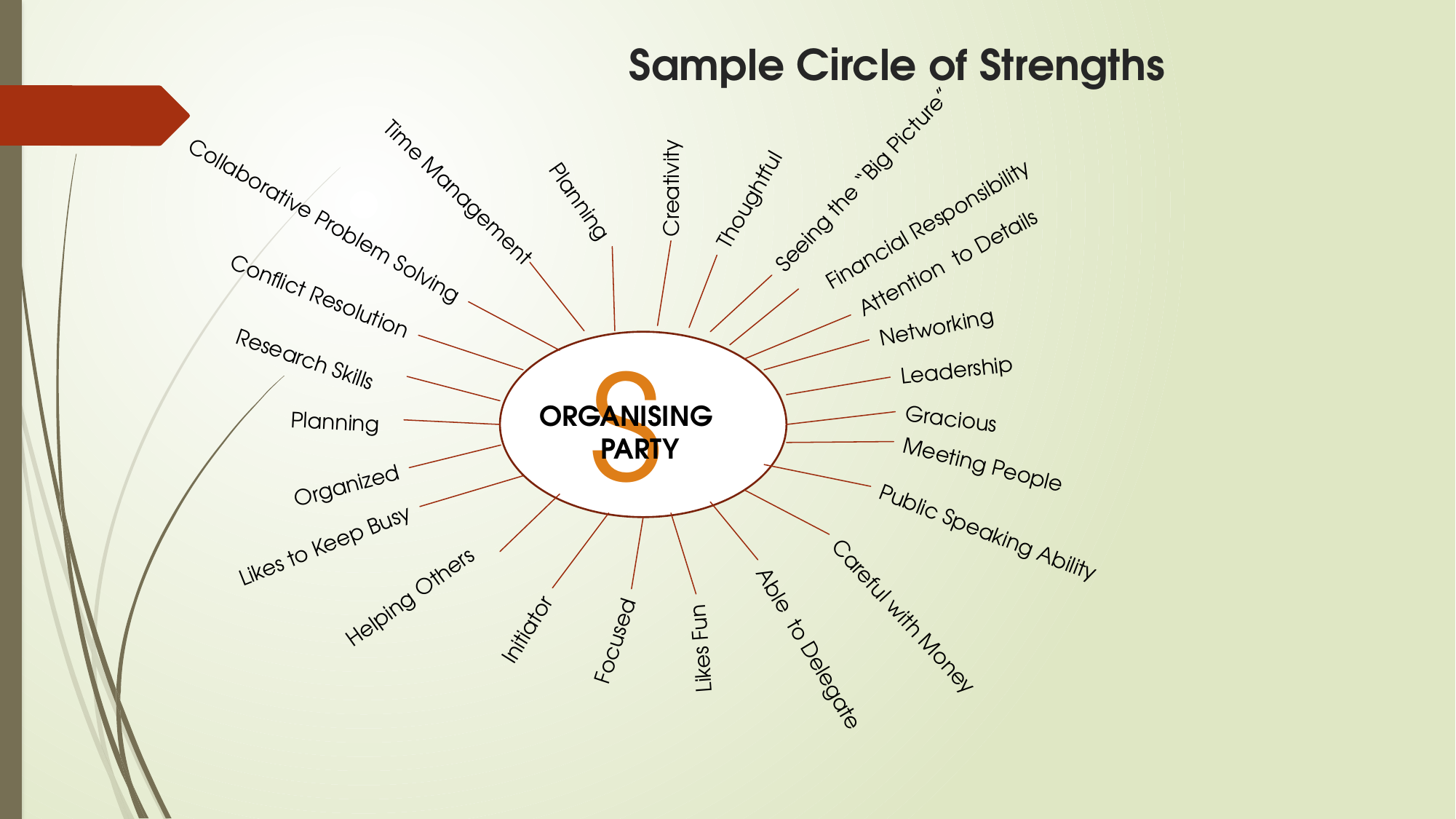

# Sample Circle of Strengths
Seeing the “Big Picture”
Creativity
Time Management
Thoughtful
Planning
Collaborative Problem Solving
Financial Responsibility
Attention  to Details
Conflict Resolution
Networking
S
S
Research Skills
Leadership
ORGANISING
        PARTY
Gracious
Planning
Meeting People
Organized
Public Speaking Ability
Likes to Keep Busy
Helping Others
Careful with Money
Initiator
Focused
Likes Fun
Able  to Delegate